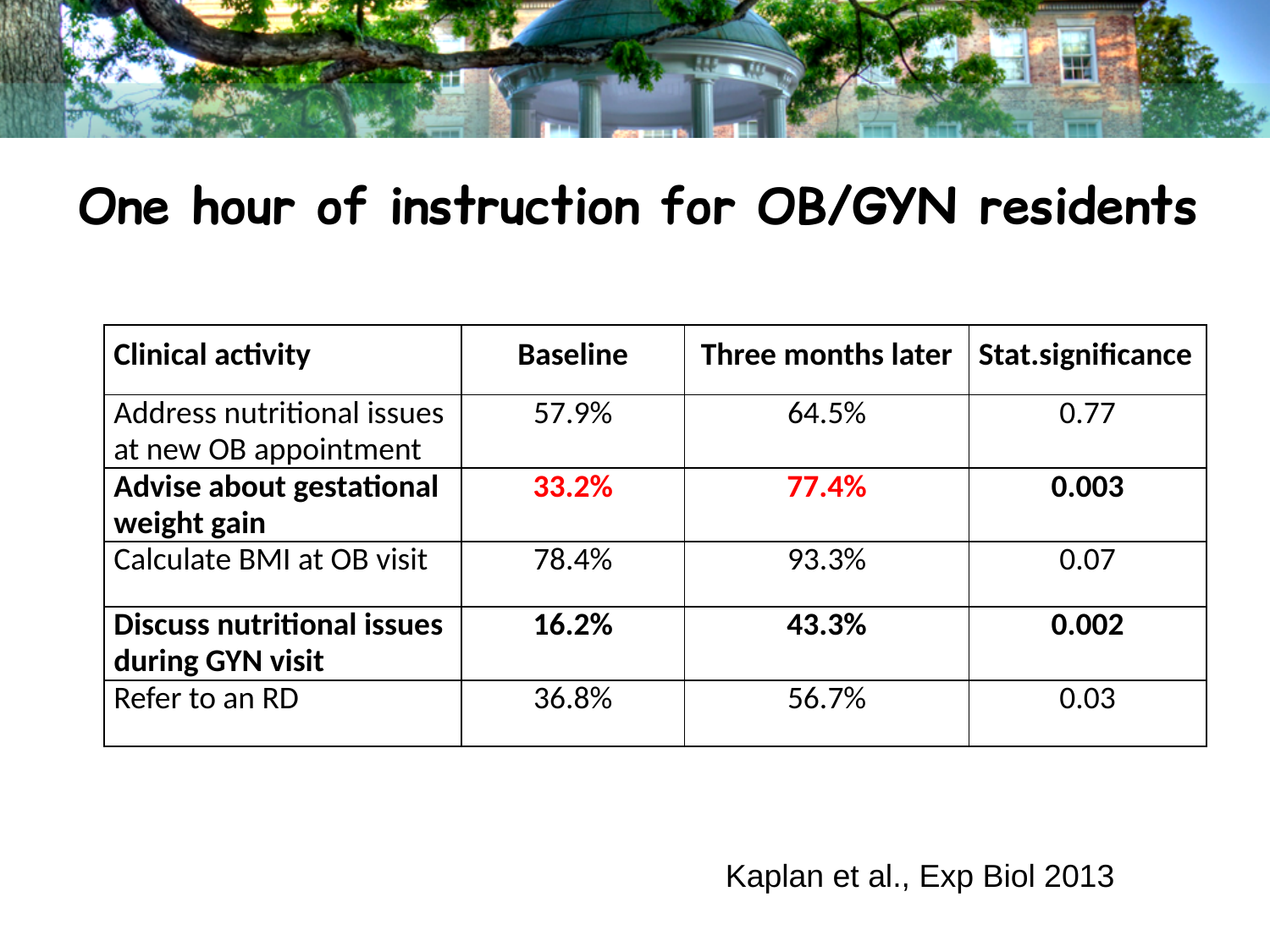

One hour of instruction for OB/GYN residents
| Clinical activity | Baseline | Three months later | Stat.significance |
| --- | --- | --- | --- |
| Address nutritional issues at new OB appointment | 57.9% | 64.5% | 0.77 |
| Advise about gestational weight gain | 33.2% | 77.4% | 0.003 |
| Calculate BMI at OB visit | 78.4% | 93.3% | 0.07 |
| Discuss nutritional issues during GYN visit | 16.2% | 43.3% | 0.002 |
| Refer to an RD | 36.8% | 56.7% | 0.03 |
Kaplan et al., Exp Biol 2013